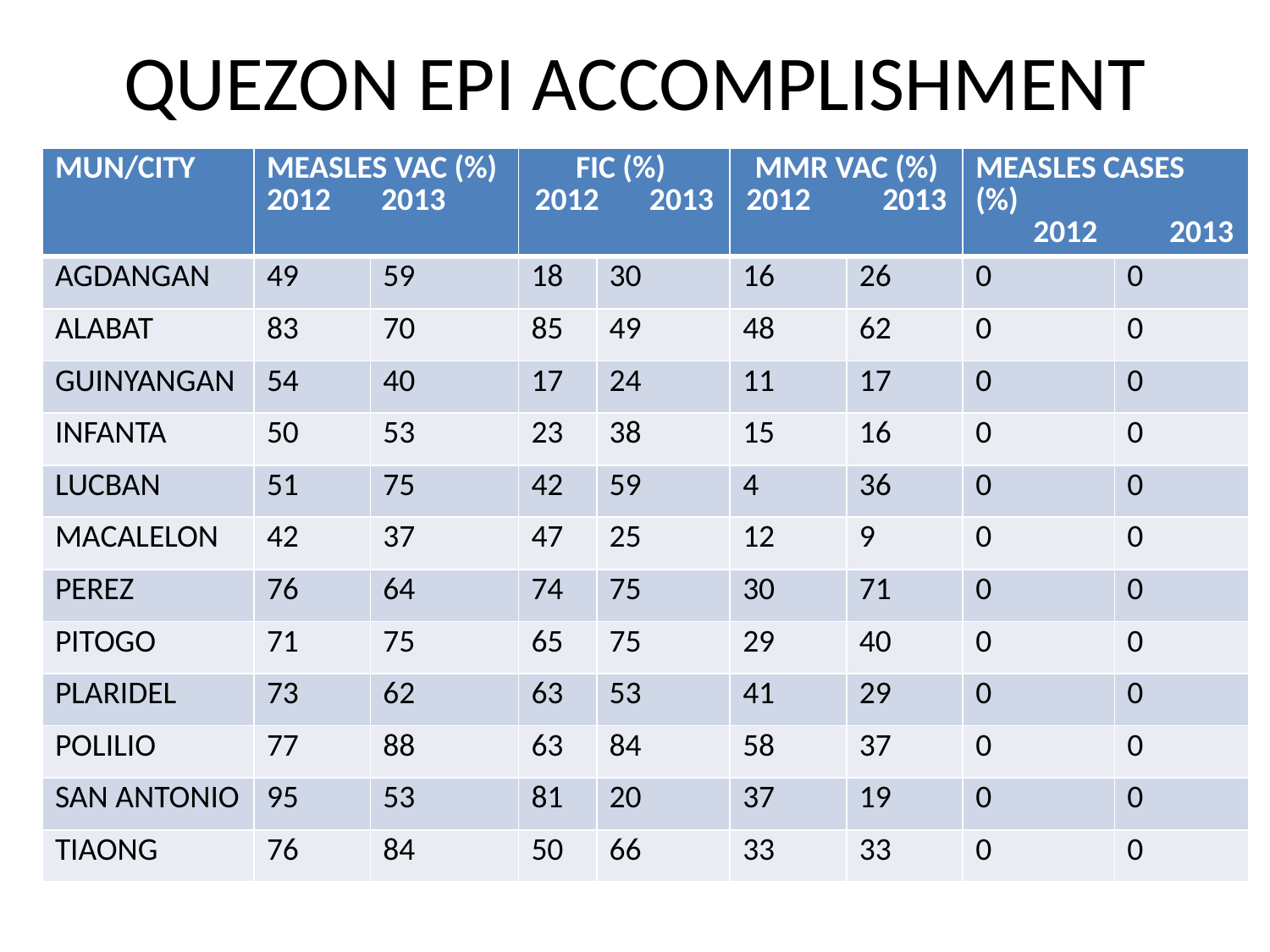

# QUEZON EPI ACCOMPLISHMENT
| MUN/CITY | MEASLES VAC (%) 2012 2013 |  | FIC (%) 2012 2013 |  | MMR VAC (%) 2012 2013 |  | MEASLES CASES (%) 2012 2013 |  |
| --- | --- | --- | --- | --- | --- | --- | --- | --- |
| AGDANGAN | 49 | 59 | 18 | 30 | 16 | 26 | 0 | 0 |
| ALABAT | 83 | 70 | 85 | 49 | 48 | 62 | 0 | 0 |
| GUINYANGAN | 54 | 40 | 17 | 24 | 11 | 17 | 0 | 0 |
| INFANTA | 50 | 53 | 23 | 38 | 15 | 16 | 0 | 0 |
| LUCBAN | 51 | 75 | 42 | 59 | 4 | 36 | 0 | 0 |
| MACALELON | 42 | 37 | 47 | 25 | 12 | 9 | 0 | 0 |
| PEREZ | 76 | 64 | 74 | 75 | 30 | 71 | 0 | 0 |
| PITOGO | 71 | 75 | 65 | 75 | 29 | 40 | 0 | 0 |
| PLARIDEL | 73 | 62 | 63 | 53 | 41 | 29 | 0 | 0 |
| POLILIO | 77 | 88 | 63 | 84 | 58 | 37 | 0 | 0 |
| SAN ANTONIO | 95 | 53 | 81 | 20 | 37 | 19 | 0 | 0 |
| TIAONG | 76 | 84 | 50 | 66 | 33 | 33 | 0 | 0 |